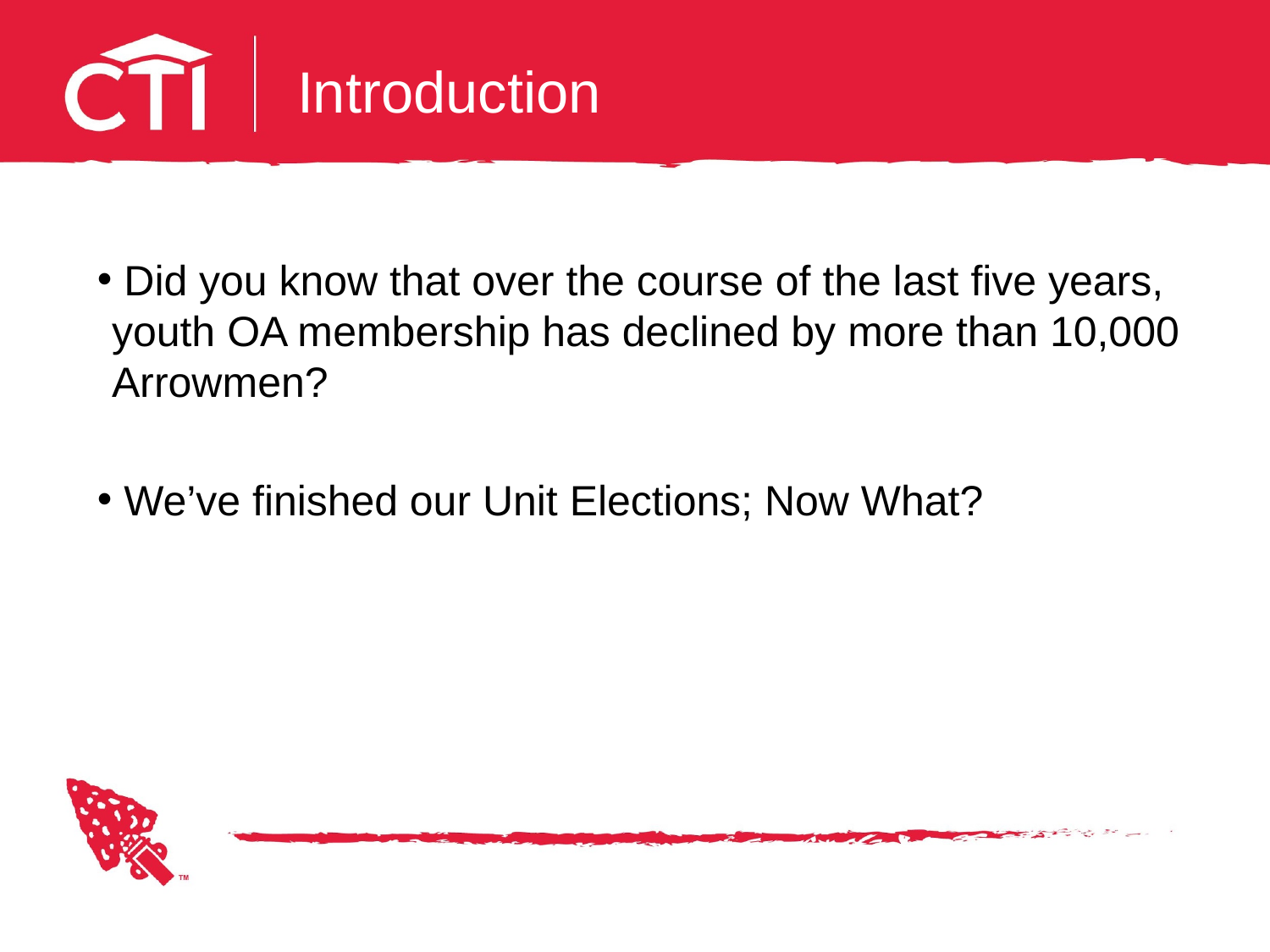

# Introduction
 Did you know that over the course of the last five years, youth OA membership has declined by more than 10,000 Arrowmen?

 We’ve finished our Unit Elections; Now What?